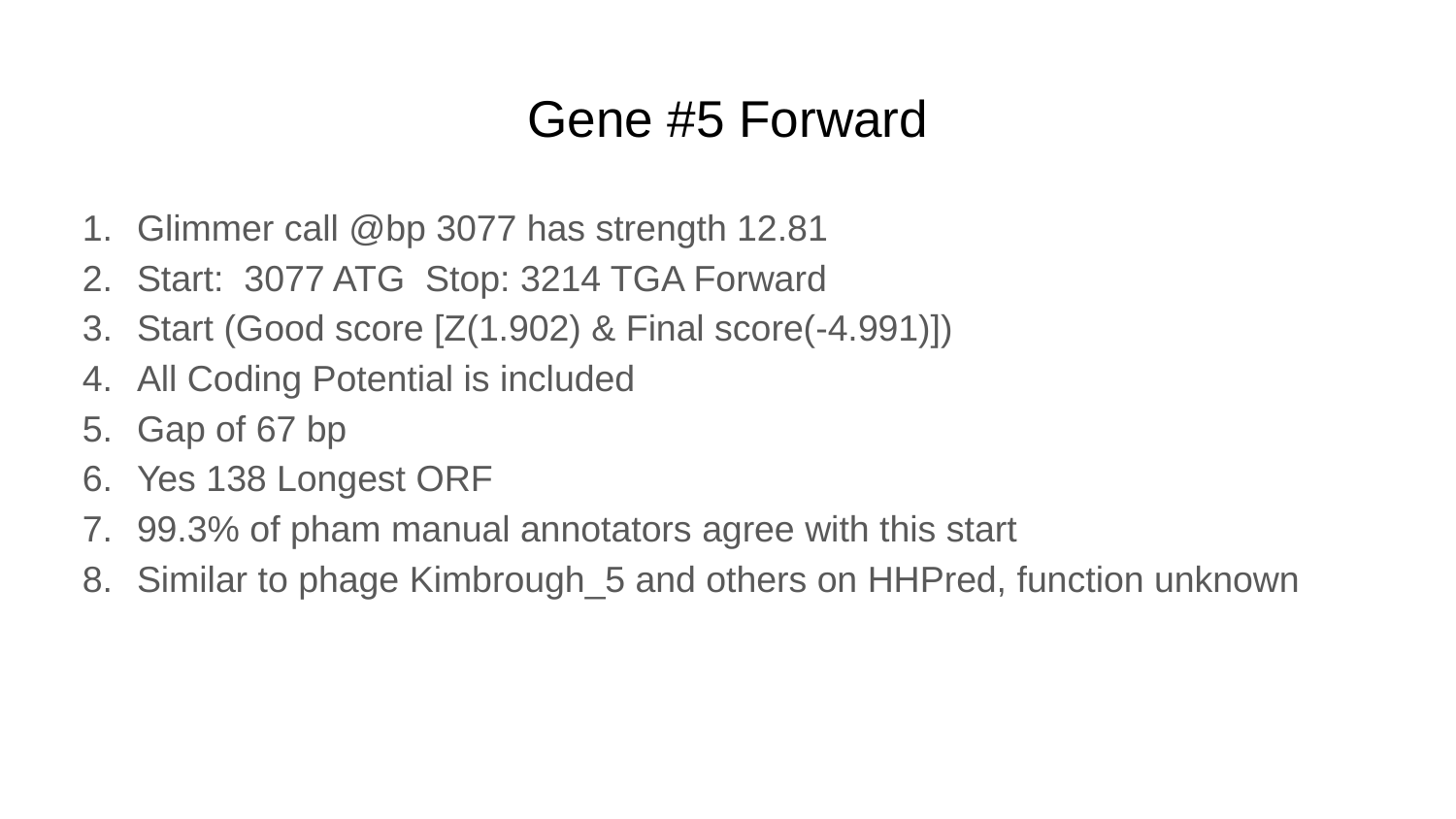

# Gene #5 Forward
Glimmer call @bp 3077 has strength 12.81
Start:  3077 ATG  Stop: 3214 TGA Forward
Start (Good score [Z(1.902) & Final score(-4.991)])
All Coding Potential is included
Gap of 67 bp
Yes 138 Longest ORF
99.3% of pham manual annotators agree with this start
Similar to phage Kimbrough_5 and others on HHPred, function unknown